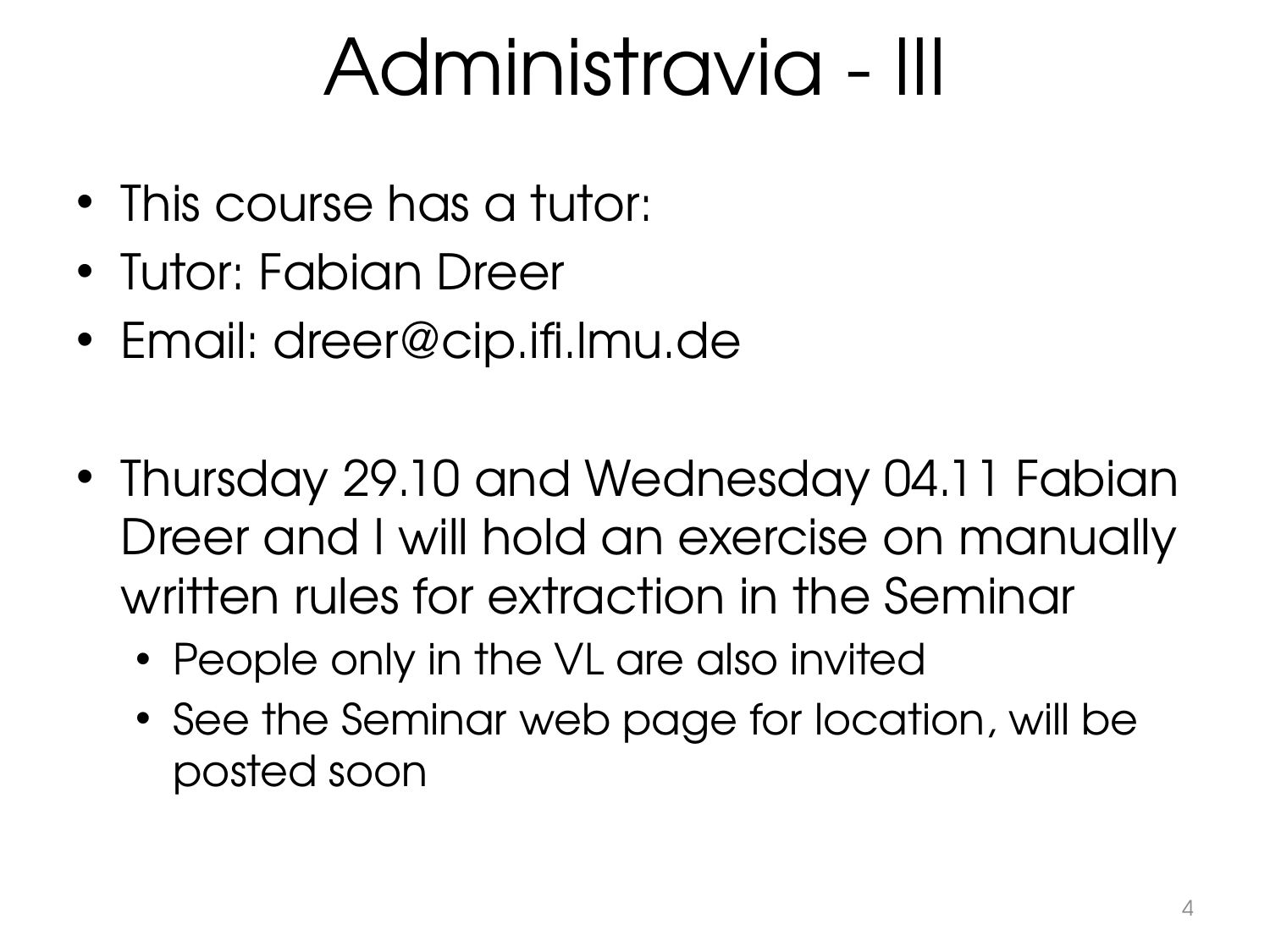

# Administravia - III
This course has a tutor:
Tutor: Fabian Dreer
Email: dreer@cip.ifi.lmu.de

Thursday 29.10 and Wednesday 04.11 Fabian Dreer and I will hold an exercise on manually written rules for extraction in the Seminar
People only in the VL are also invited
See the Seminar web page for location, will be posted soon
4